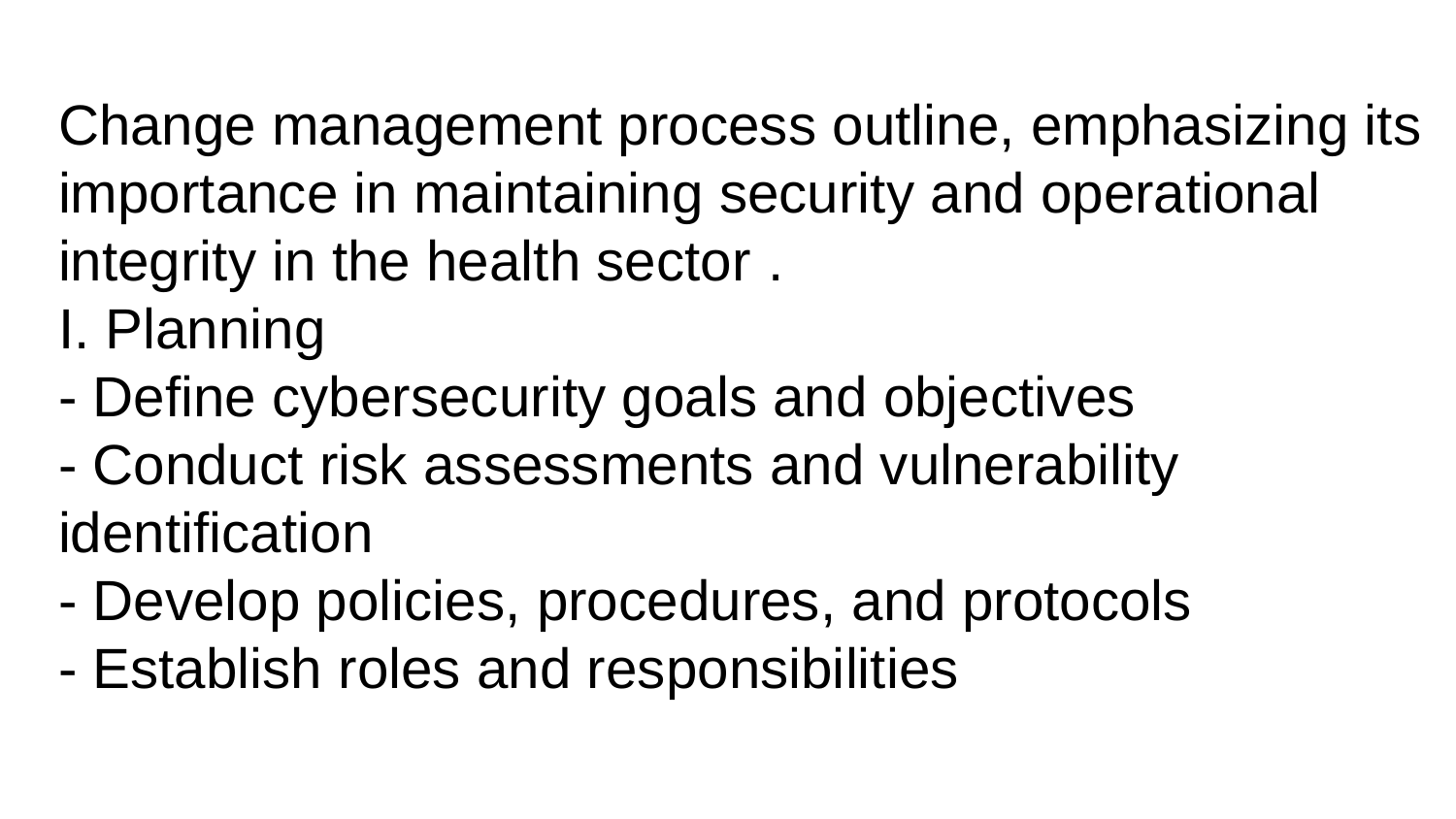

Change management process outline, emphasizing its importance in maintaining security and operational integrity in the health sector .
I. Planning
- Define cybersecurity goals and objectives
- Conduct risk assessments and vulnerability identification
- Develop policies, procedures, and protocols
- Establish roles and responsibilities